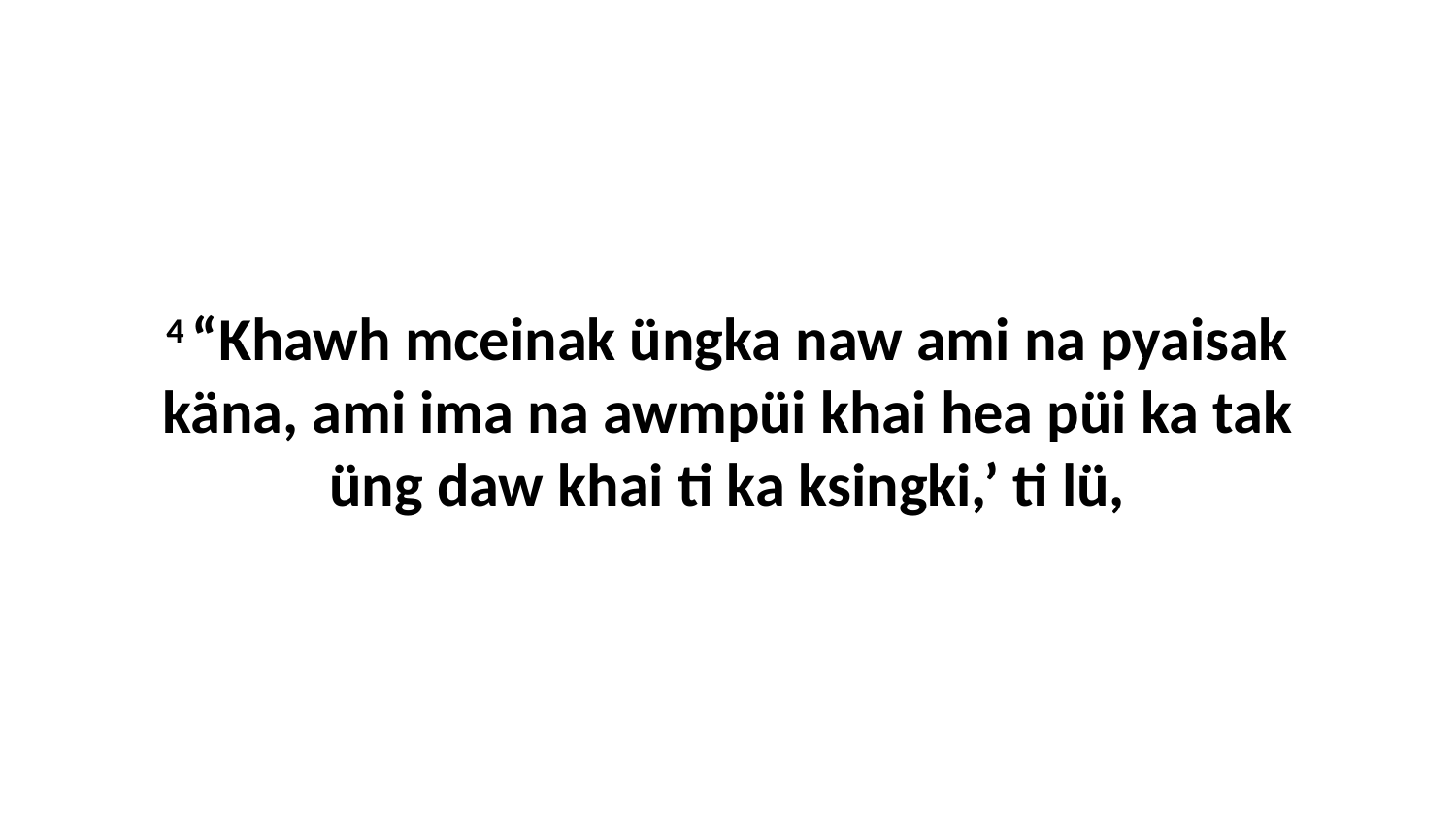

4 “Khawh mceinak üngka naw ami na pyaisak käna, ami ima na awmpüi khai hea püi ka tak üng daw khai ti ka ksingki,’ ti lü,